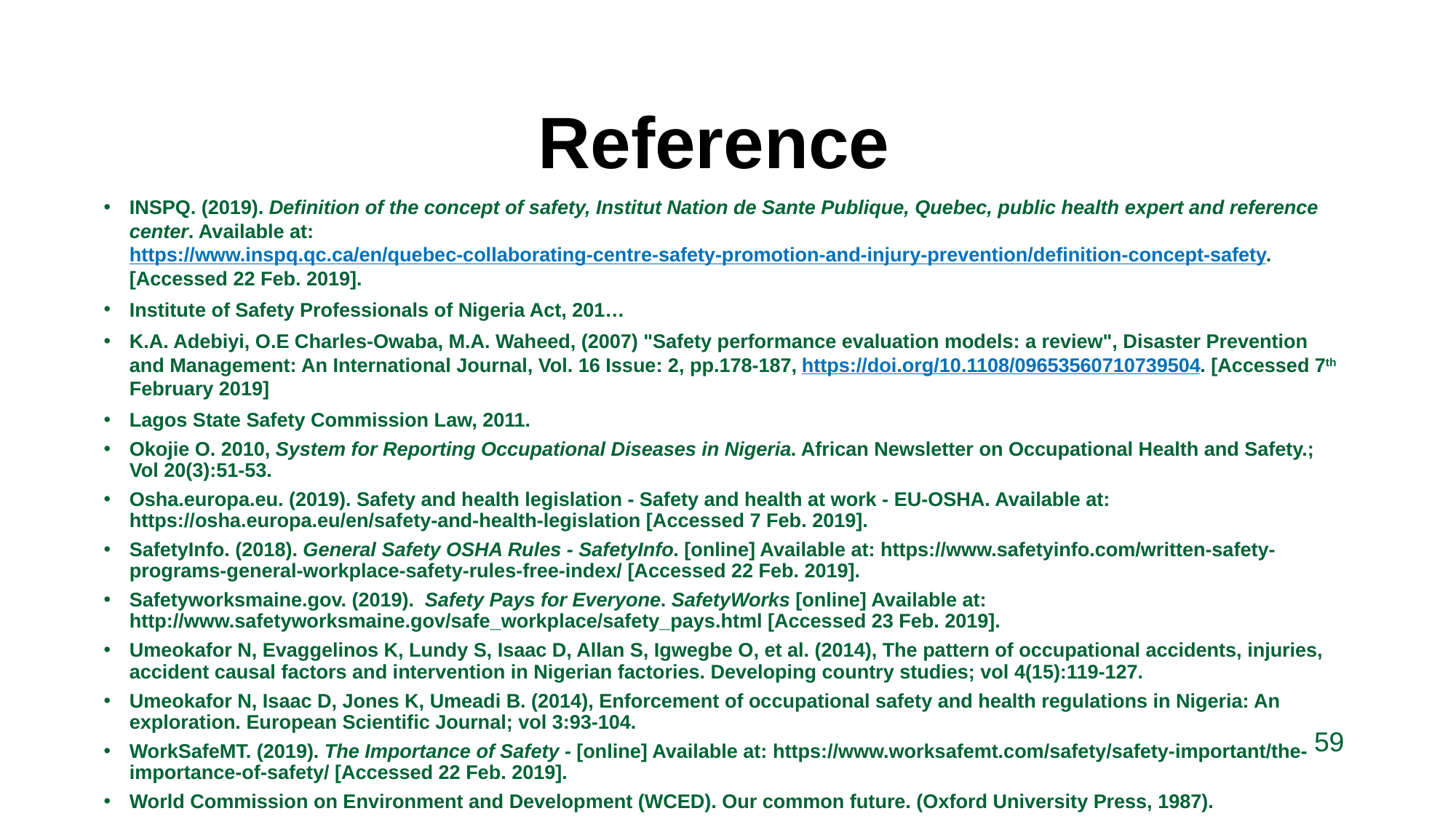

Reference
INSPQ. (2019). Definition of the concept of safety, Institut Nation de Sante Publique, Quebec, public health expert and reference center. Available at: https://www.inspq.qc.ca/en/quebec-collaborating-centre-safety-promotion-and-injury-prevention/definition-concept-safety.  [Accessed 22 Feb. 2019].
Institute of Safety Professionals of Nigeria Act, 201…
K.A. Adebiyi, O.E Charles‐Owaba, M.A. Waheed, (2007) "Safety performance evaluation models: a review", Disaster Prevention and Management: An International Journal, Vol. 16 Issue: 2, pp.178-187, https://doi.org/10.1108/09653560710739504. [Accessed 7th February 2019]
Lagos State Safety Commission Law, 2011.
Okojie O. 2010, System for Reporting Occupational Diseases in Nigeria. African Newsletter on Occupational Health and Safety.; Vol 20(3):51-53.
Osha.europa.eu. (2019). Safety and health legislation - Safety and health at work - EU-OSHA. Available at: https://osha.europa.eu/en/safety-and-health-legislation [Accessed 7 Feb. 2019].
SafetyInfo. (2018). General Safety OSHA Rules - SafetyInfo. [online] Available at: https://www.safetyinfo.com/written-safety-programs-general-workplace-safety-rules-free-index/ [Accessed 22 Feb. 2019].
Safetyworksmaine.gov. (2019).  Safety Pays for Everyone. SafetyWorks [online] Available at: http://www.safetyworksmaine.gov/safe_workplace/safety_pays.html [Accessed 23 Feb. 2019].
Umeokafor N, Evaggelinos K, Lundy S, Isaac D, Allan S, Igwegbe O, et al. (2014), The pattern of occupational accidents, injuries, accident causal factors and intervention in Nigerian factories. Developing country studies; vol 4(15):119-127.
Umeokafor N, Isaac D, Jones K, Umeadi B. (2014), Enforcement of occupational safety and health regulations in Nigeria: An exploration. European Scientific Journal; vol 3:93-104.
WorkSafeMT. (2019). The Importance of Safety - [online] Available at: https://www.worksafemt.com/safety/safety-important/the-importance-of-safety/ [Accessed 22 Feb. 2019].
World Commission on Environment and Development (WCED). Our common future. (Oxford University Press, 1987).

59